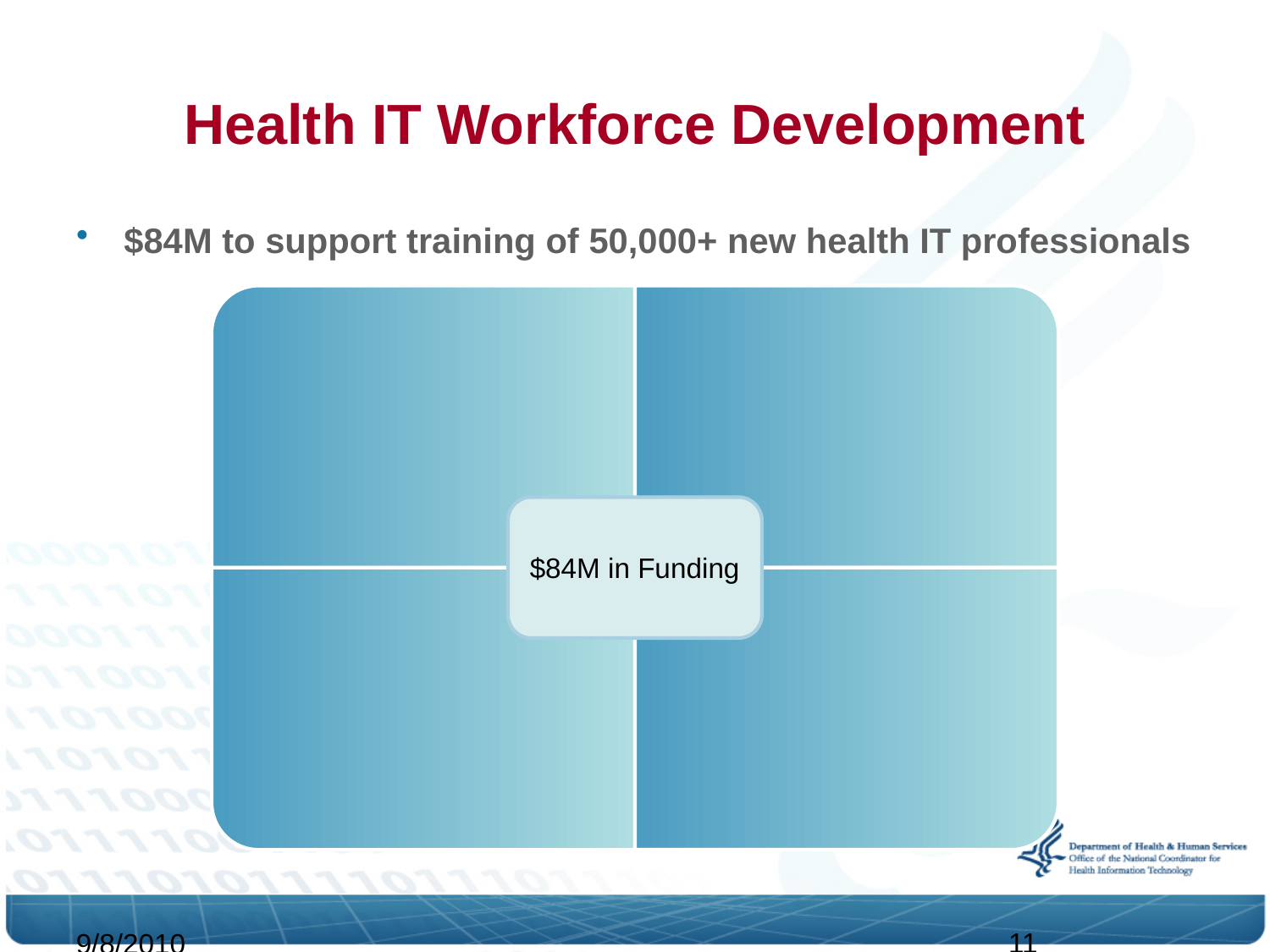

# Health IT Workforce Development
$84M to support training of 50,000+ new health IT professionals
$84M in Funding
University-based
Curriculum
Development
Competency
Exam

11
9/8/2010